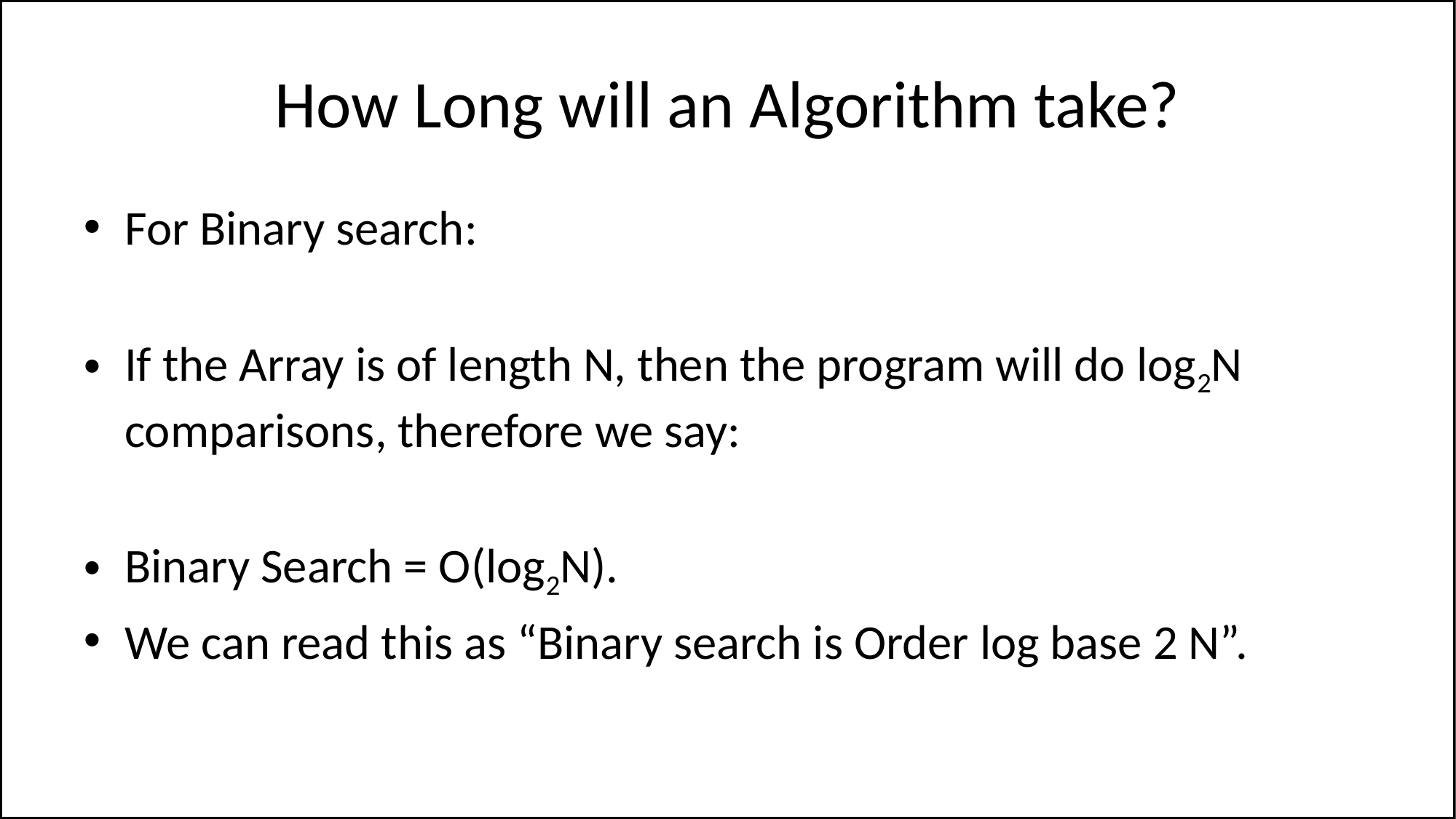

# How Long will an Algorithm take?
For Binary search:

If the Array is of length N, then the program will do log2N comparisons, therefore we say:

Binary Search = O(log2N).
We can read this as “Binary search is Order log base 2 N”.